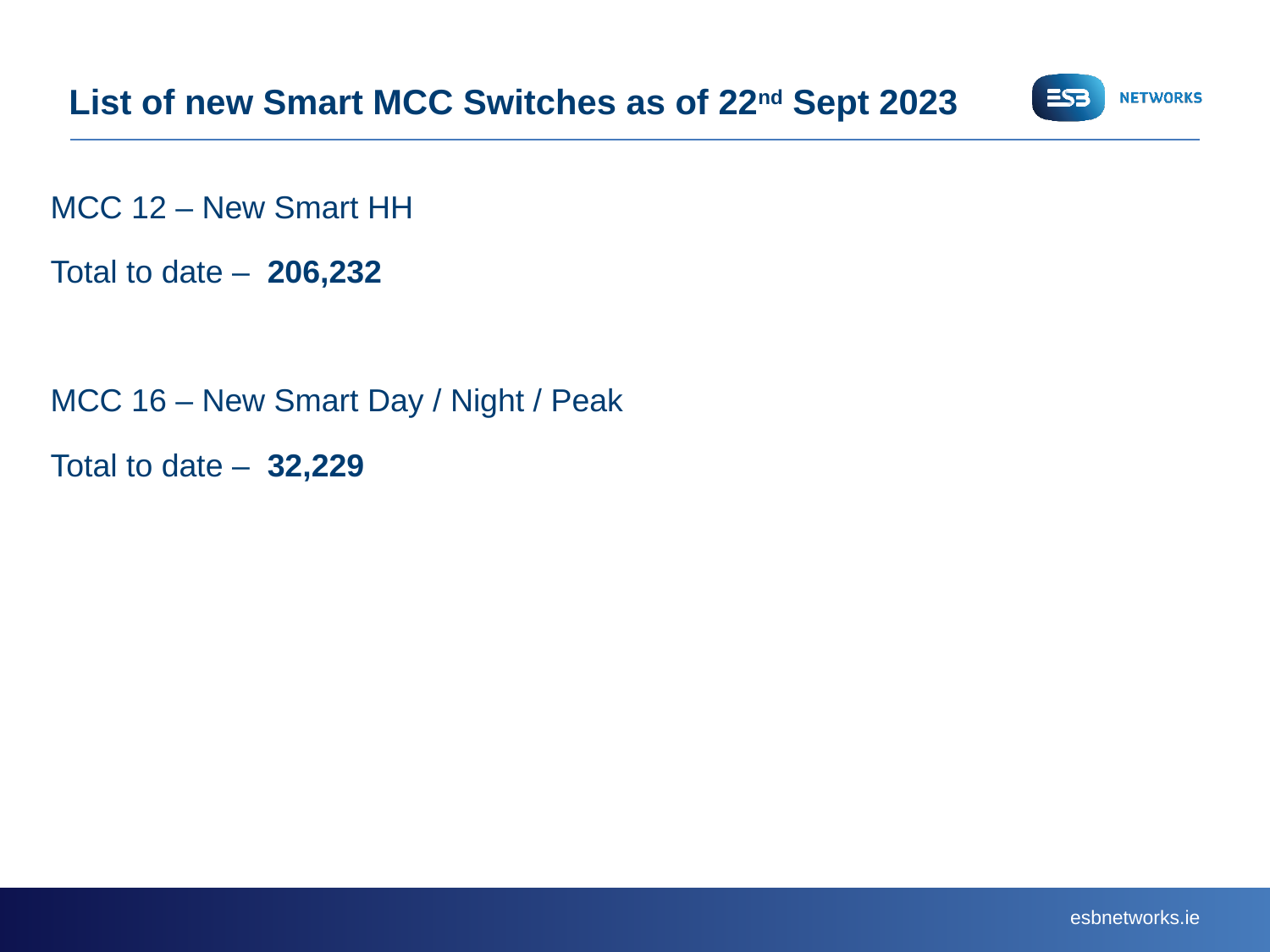

# List of new Smart MCC Switches as of 22nd Sept 2023
MCC 12 – New Smart HH
Total to date –  206,232

MCC 16 – New Smart Day / Night / Peak
Total to date –  32,229